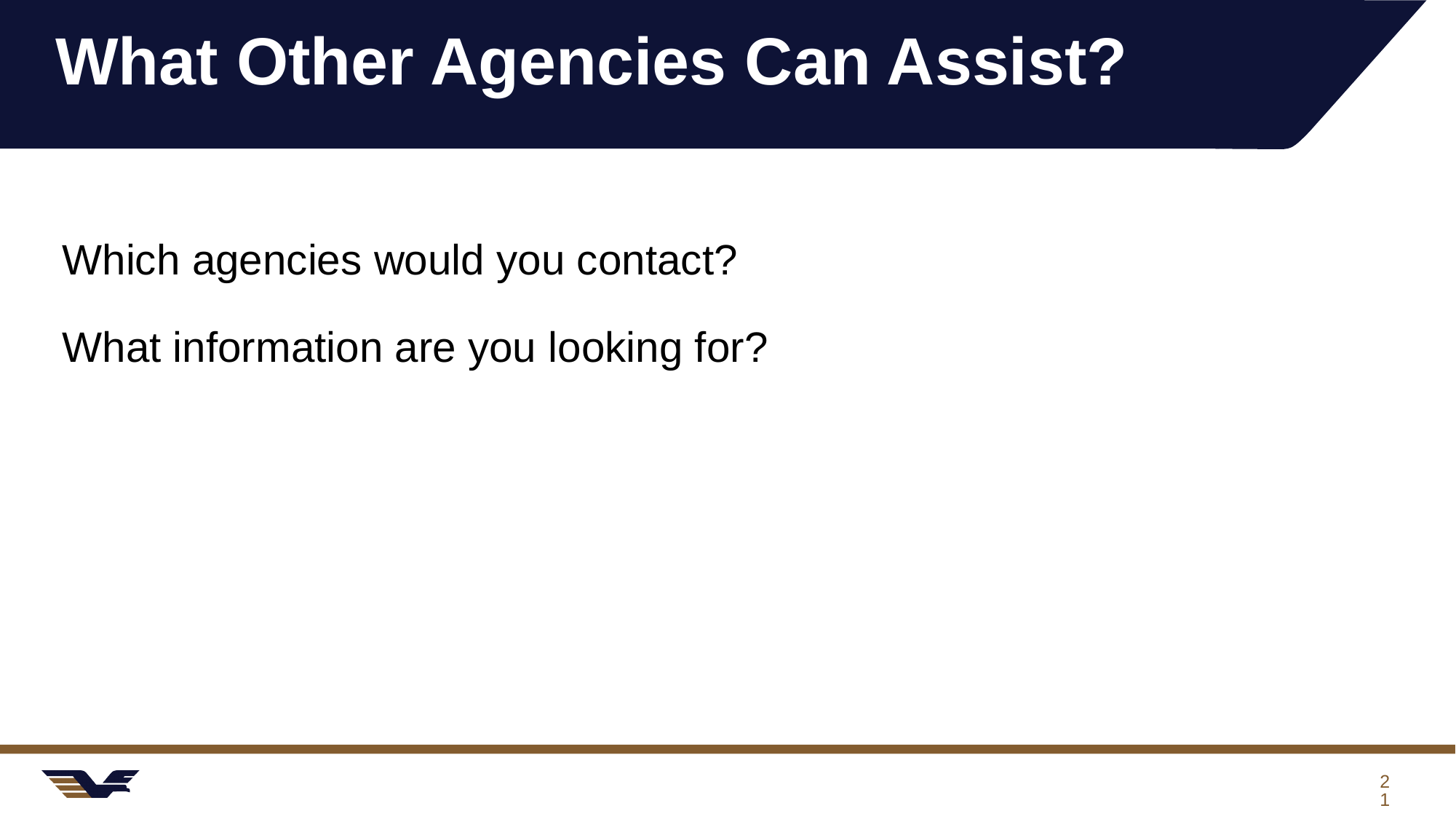

# What Other Agencies Can Assist?
Which agencies would you contact?
What information are you looking for?
Beginning You Investigation
21